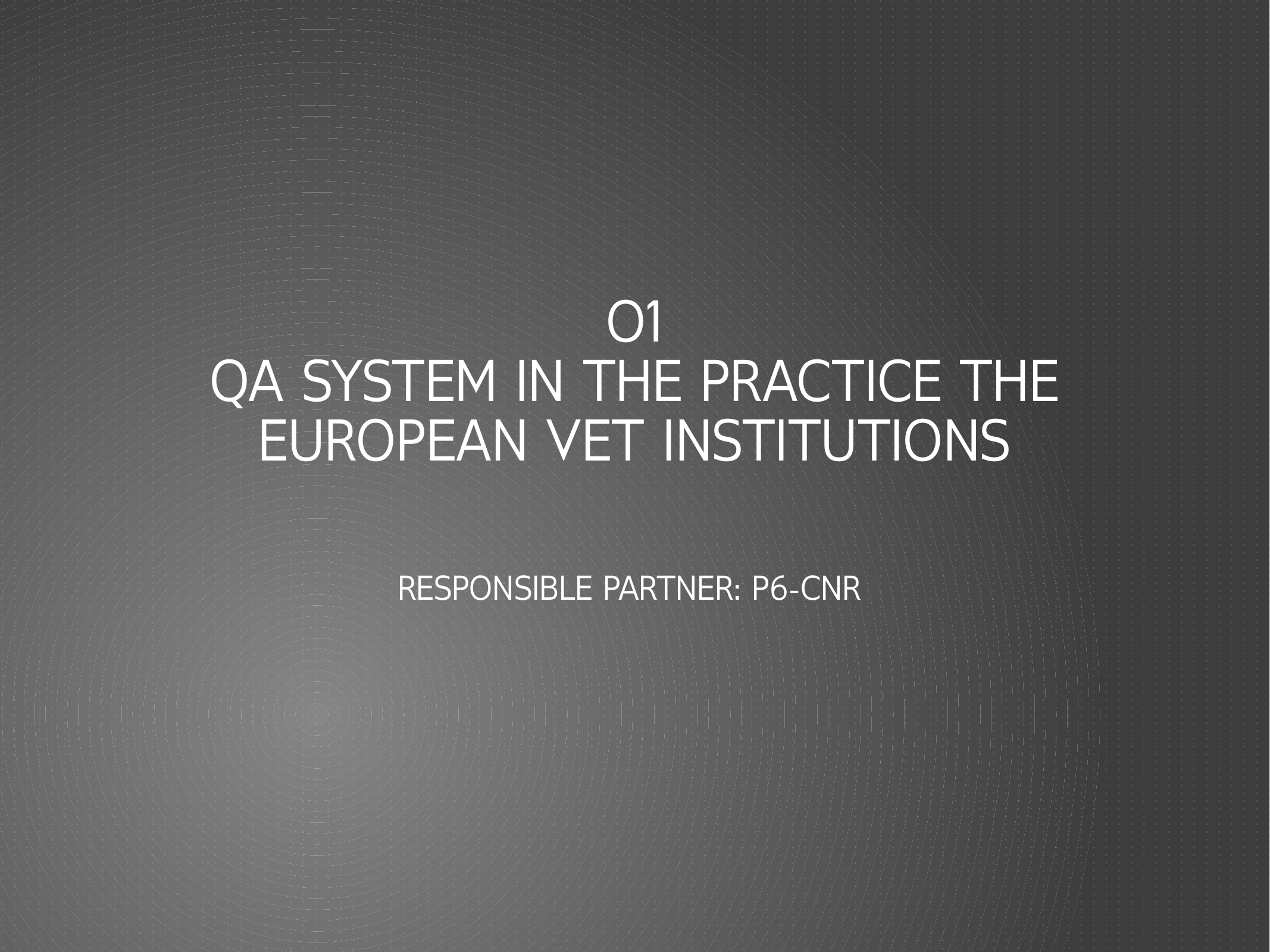

# O1 QA System in the practice the European VET institutions
RESPONSIBLE PARTNER: P6-CNR